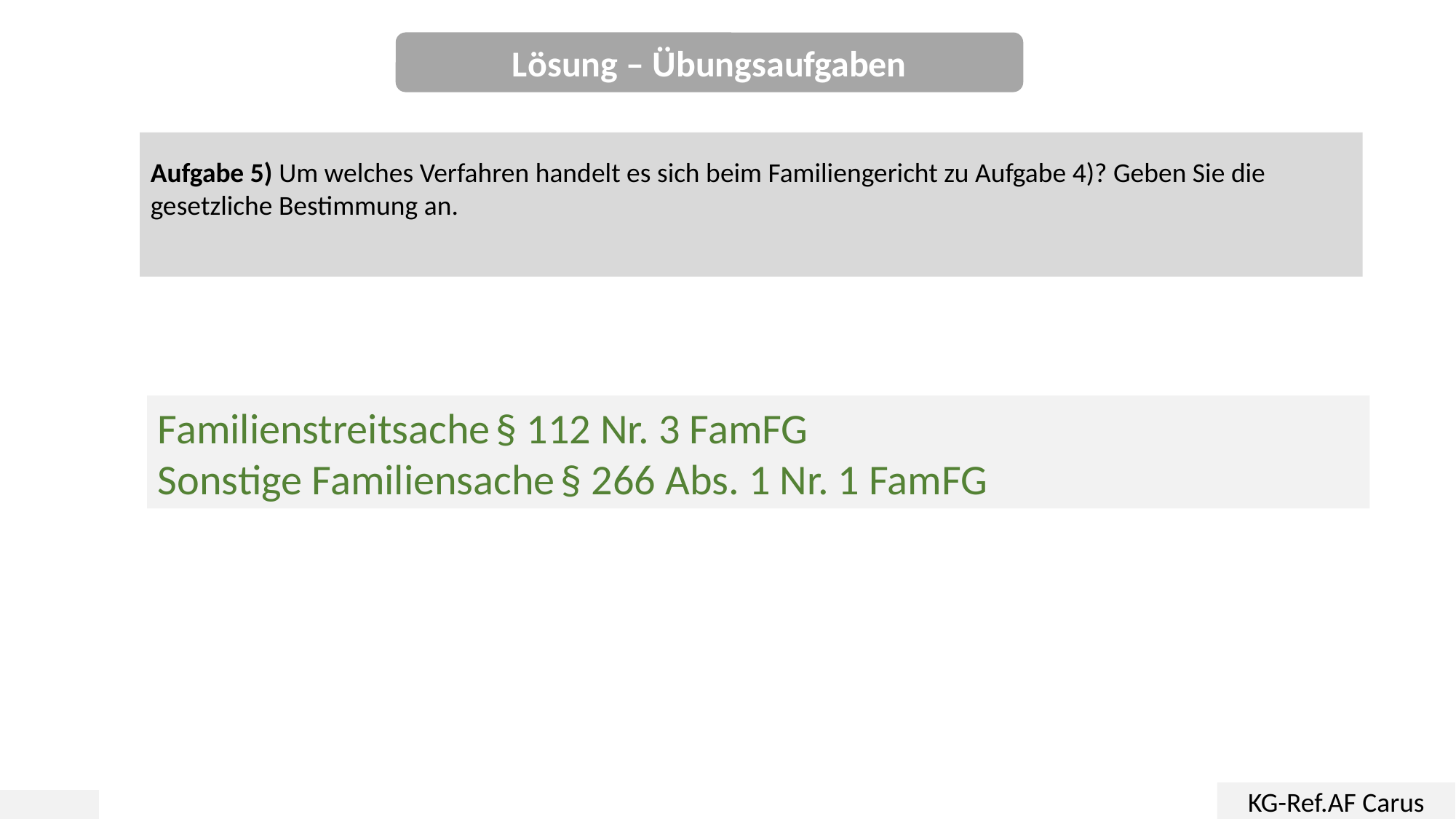

Lösung – Übungsaufgaben
Aufgabe 5) Um welches Verfahren handelt es sich beim Familiengericht zu Aufgabe 4)? Geben Sie die gesetzliche Bestimmung an.

Familienstreitsache § 112 Nr. 3 FamFG
Sonstige Familiensache § 266 Abs. 1 Nr. 1 FamFG
KG-Ref.AF Carus